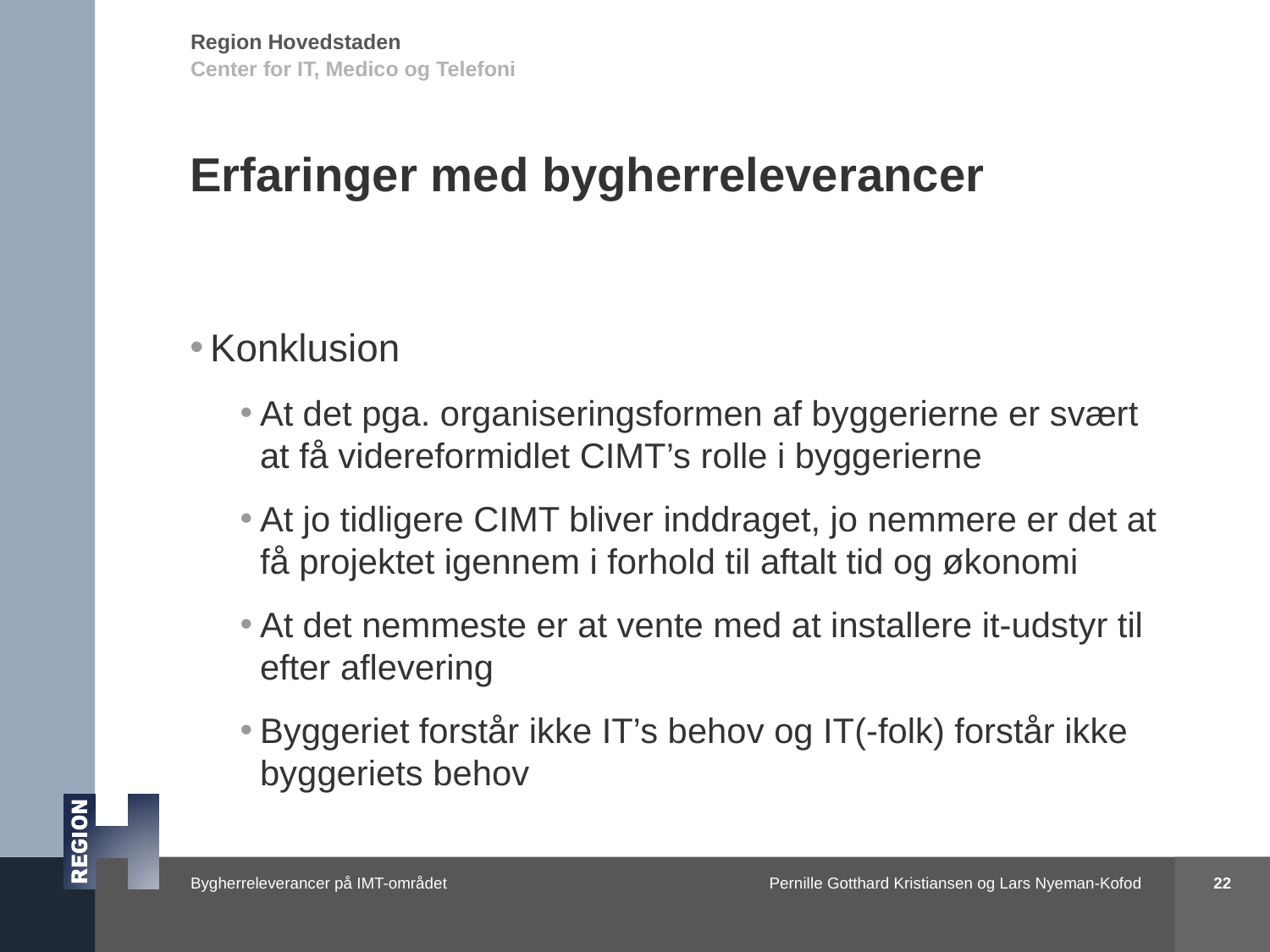

Center for IT, Medico og Telefoni
# Erfaringer med bygherreleverancer
Konklusion
At det pga. organiseringsformen af byggerierne er svært at få videreformidlet CIMT’s rolle i byggerierne
At jo tidligere CIMT bliver inddraget, jo nemmere er det at få projektet igennem i forhold til aftalt tid og økonomi
At det nemmeste er at vente med at installere it-udstyr til efter aflevering
Byggeriet forstår ikke IT’s behov og IT(-folk) forstår ikke byggeriets behov

22
Pernille Gotthard Kristiansen og Lars Nyeman-Kofod
Bygherreleverancer på IMT-området